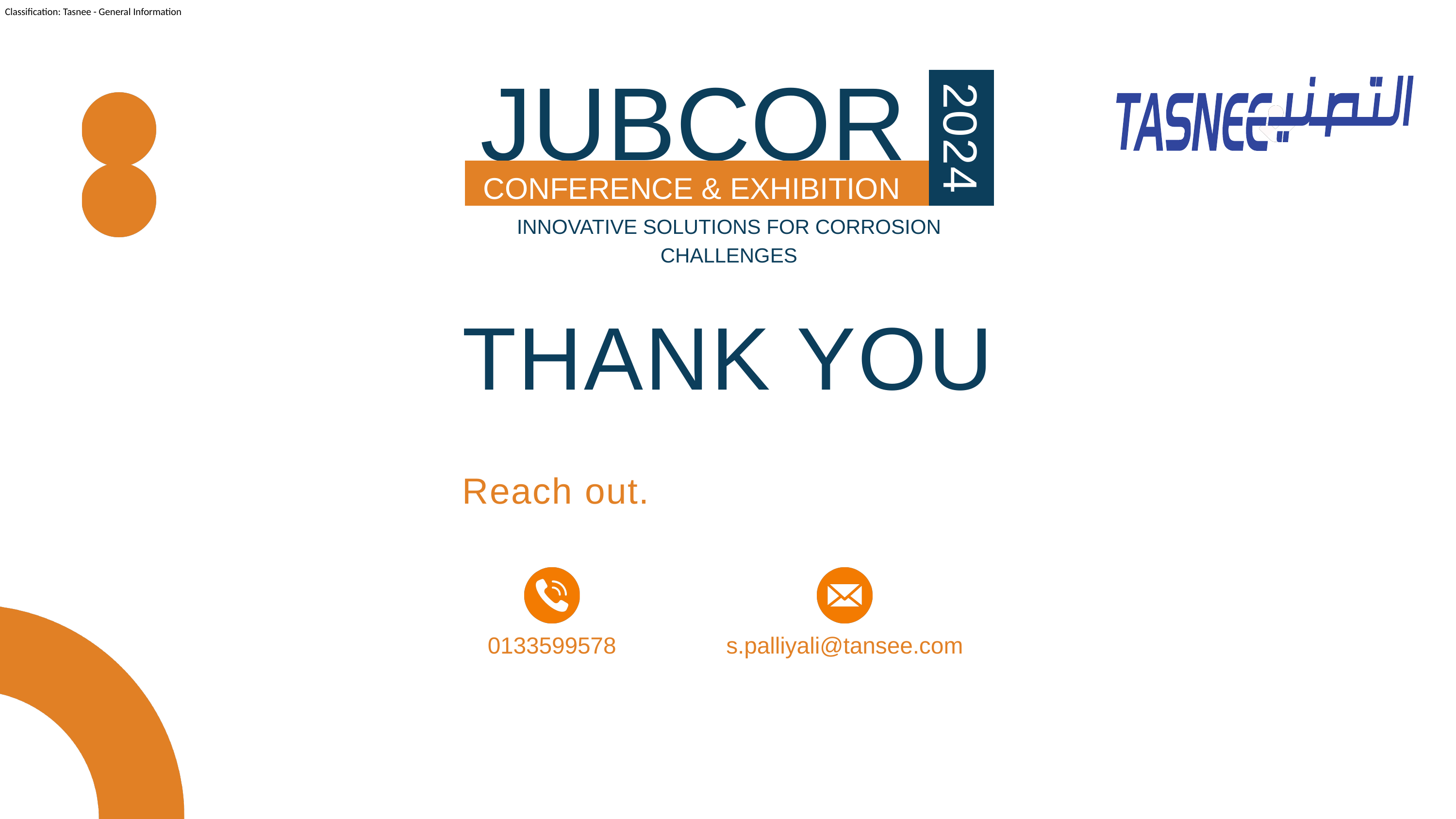

JUBCOR
2024

CONFERENCE & EXHIBITION
INNOVATIVE SOLUTIONS FOR CORROSION CHALLENGES

THANK YOU
Reach out.

0133599578
s.palliyali@tansee.com